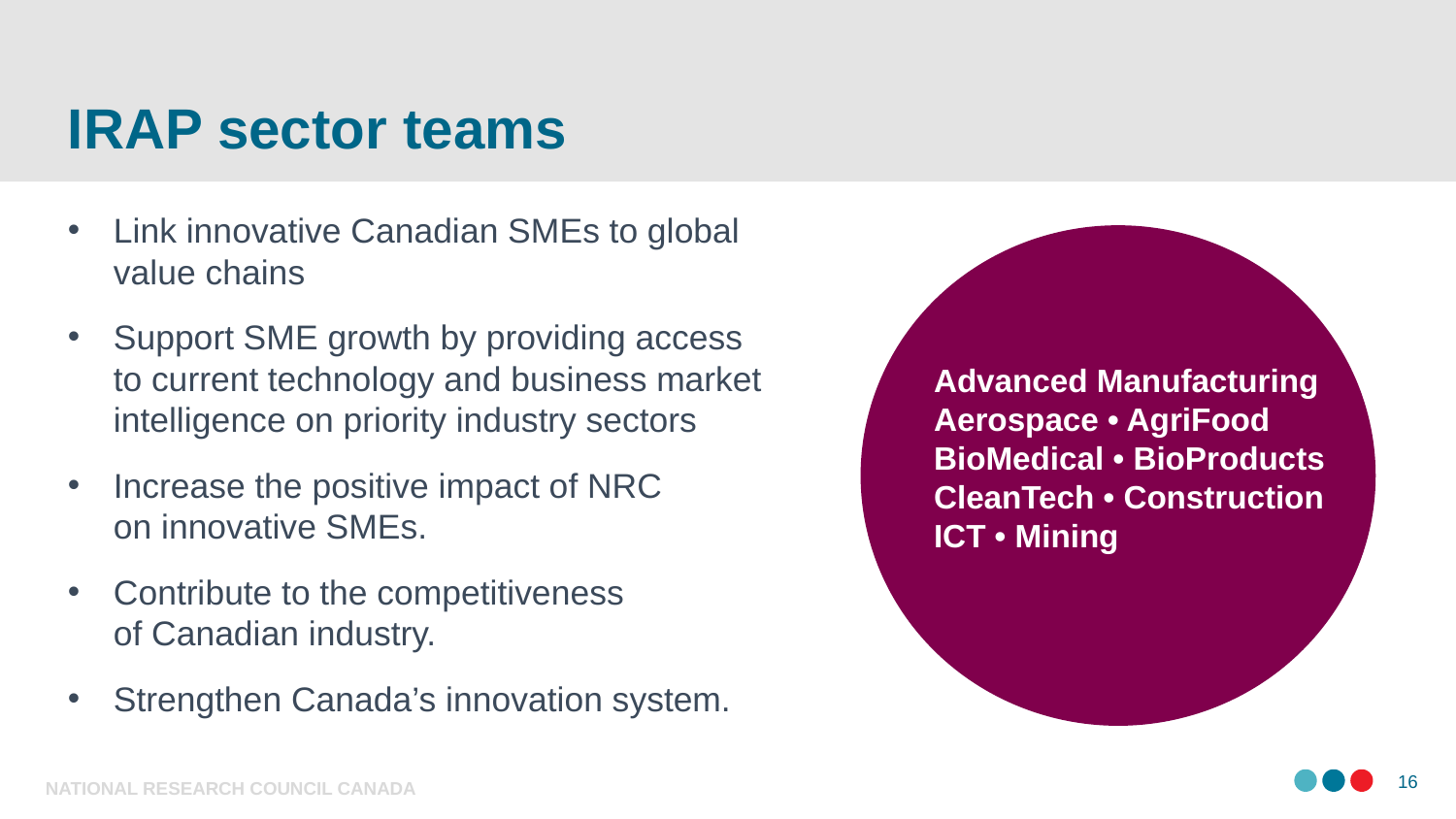

# IRAP sector teams
Link innovative Canadian SMEs to global value chains
Support SME growth by providing access to current technology and business market intelligence on priority industry sectors
Increase the positive impact of NRC
on innovative SMEs.
Contribute to the competitiveness
of Canadian industry.
Strengthen Canada’s innovation system.

Advanced Manufacturing
Aerospace • AgriFood BioMedical • BioProducts CleanTech • Construction
ICT • Mining

NATIONAL RESEARCH COUNCIL CANADA
16